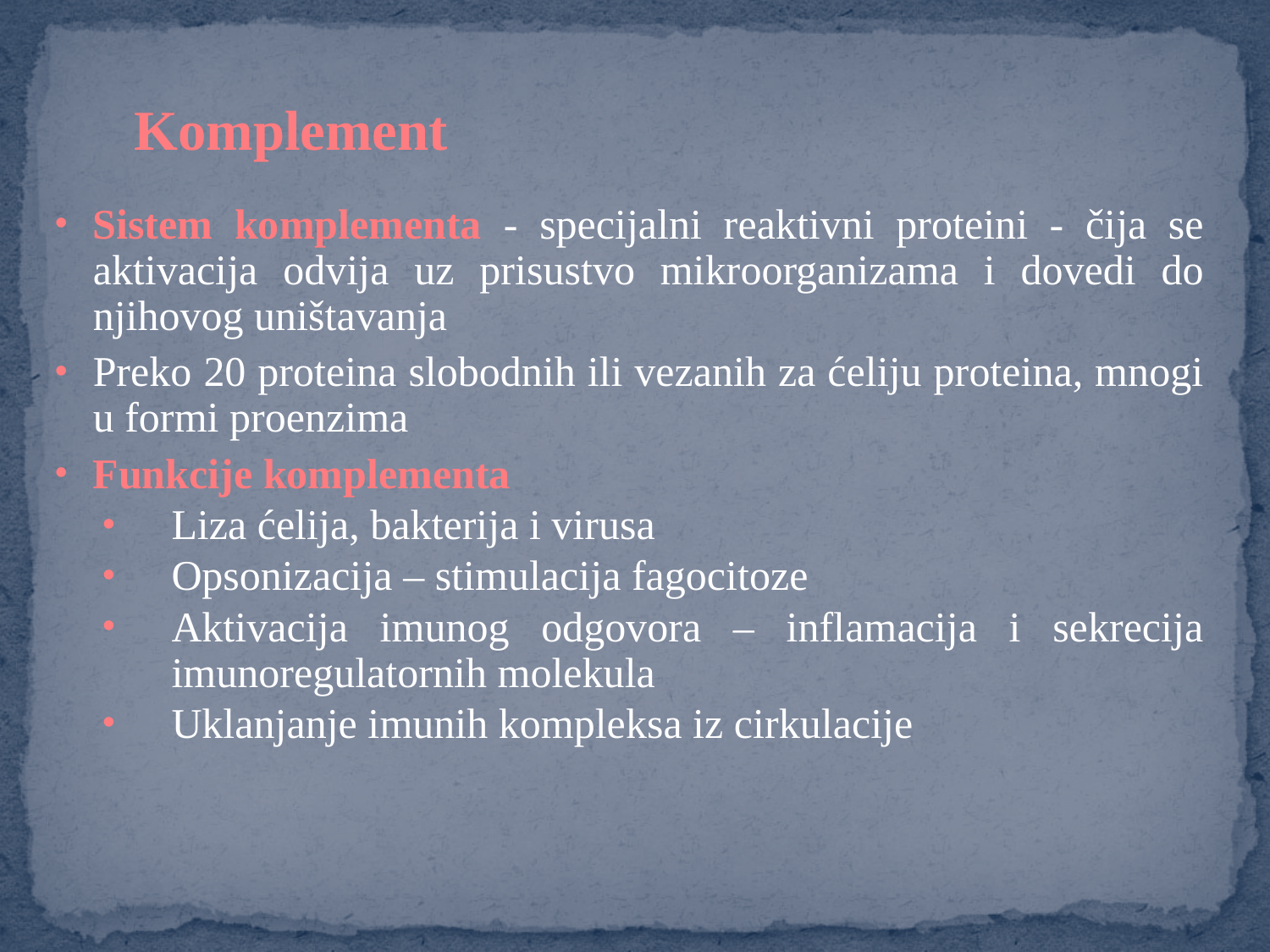

Komplement

Sistem komplementa - specijalni reaktivni proteini - čija se aktivacija odvija uz prisustvo mikroorganizama i dovedi do njihovog uništavanja
Preko 20 proteina slobodnih ili vezanih za ćeliju proteina, mnogi u formi proenzima
Funkcije komplementa
Liza ćelija, bakterija i virusa
Opsonizacija – stimulacija fagocitoze
Aktivacija imunog odgovora – inflamacija i sekrecija imunoregulatornih molekula
Uklanjanje imunih kompleksa iz cirkulacije